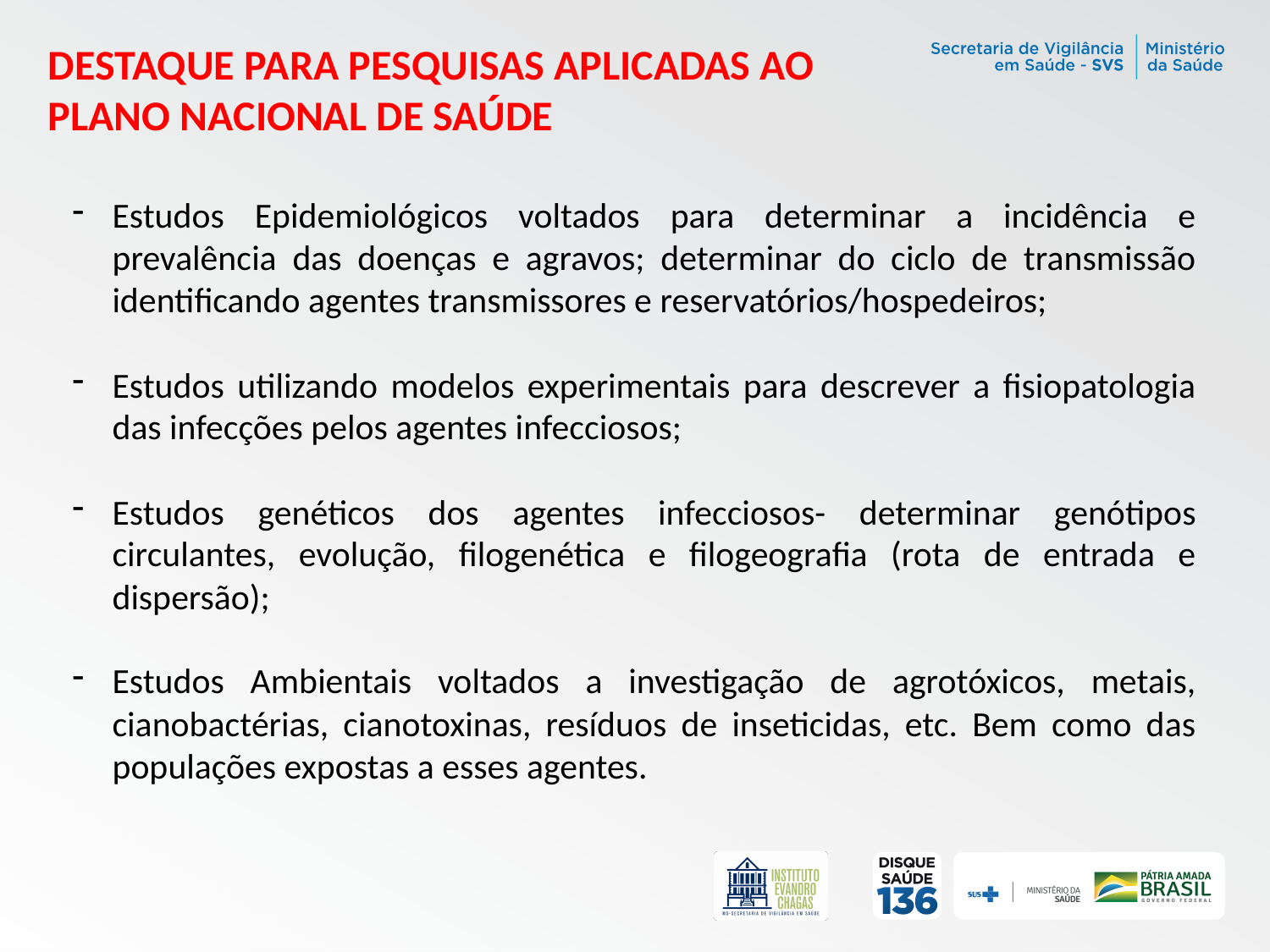

DESTAQUE PARA PESQUISAS APLICADAS AO PLANO NACIONAL DE SAÚDE
Estudos Epidemiológicos voltados para determinar a incidência e prevalência das doenças e agravos; determinar do ciclo de transmissão identificando agentes transmissores e reservatórios/hospedeiros;

Estudos utilizando modelos experimentais para descrever a fisiopatologia das infecções pelos agentes infecciosos;

Estudos genéticos dos agentes infecciosos- determinar genótipos circulantes, evolução, filogenética e filogeografia (rota de entrada e dispersão);

Estudos Ambientais voltados a investigação de agrotóxicos, metais, cianobactérias, cianotoxinas, resíduos de inseticidas, etc. Bem como das populações expostas a esses agentes.